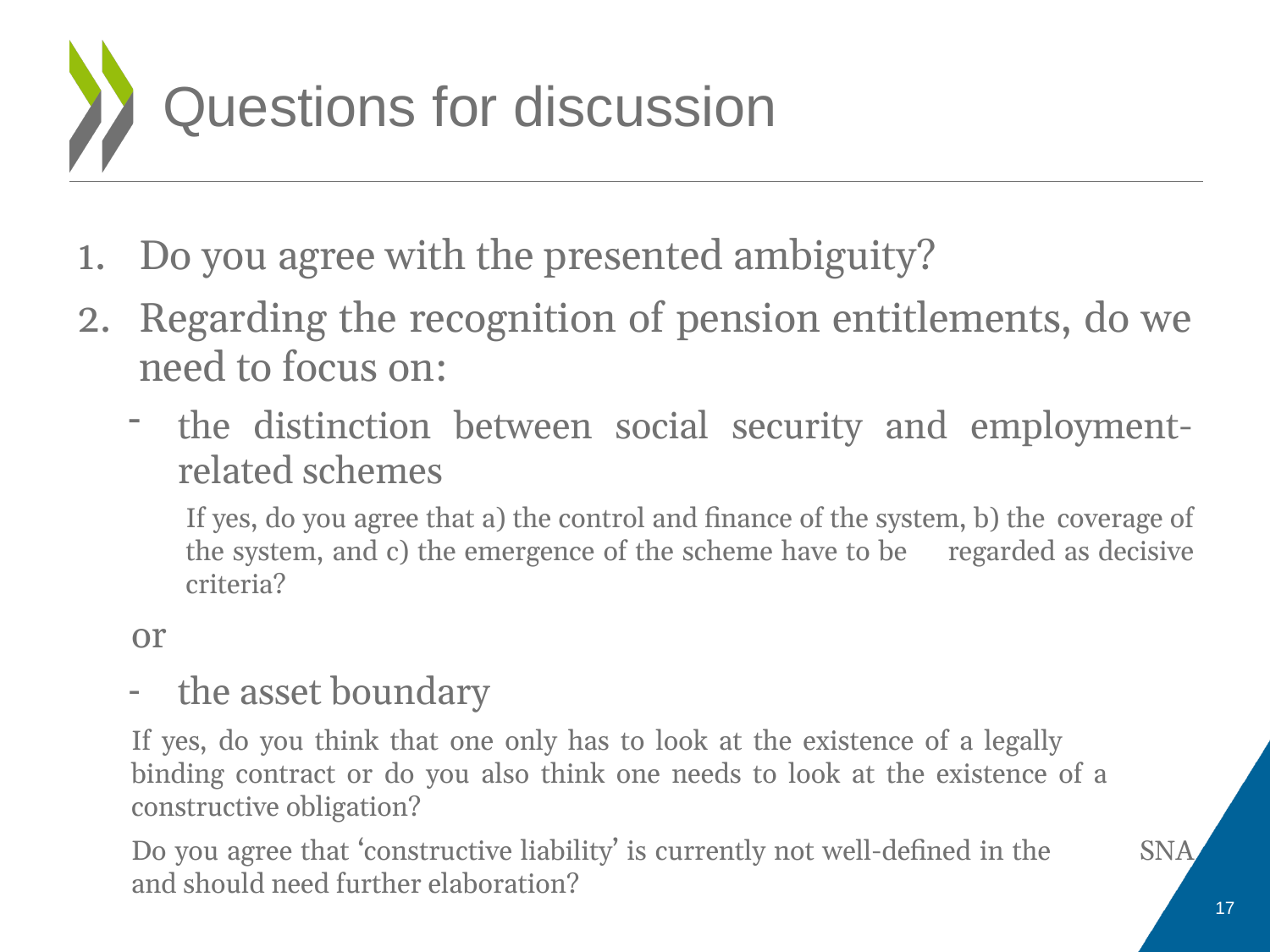

# Questions for discussion
Do you agree with the presented ambiguity?
Regarding the recognition of pension entitlements, do we need to focus on:
the distinction between social security and employment-related schemes
	If yes, do you agree that a) the control and finance of the system, b) the 	coverage of the system, and c) the emergence of the scheme have to be 	regarded as decisive criteria?
or
the asset boundary
	If yes, do you think that one only has to look at the existence of a legally 	binding contract or do you also think one needs to look at the existence of a 	constructive obligation?
	Do you agree that ‘constructive liability’ is currently not well-defined in the 	SNA and should need further elaboration?
17